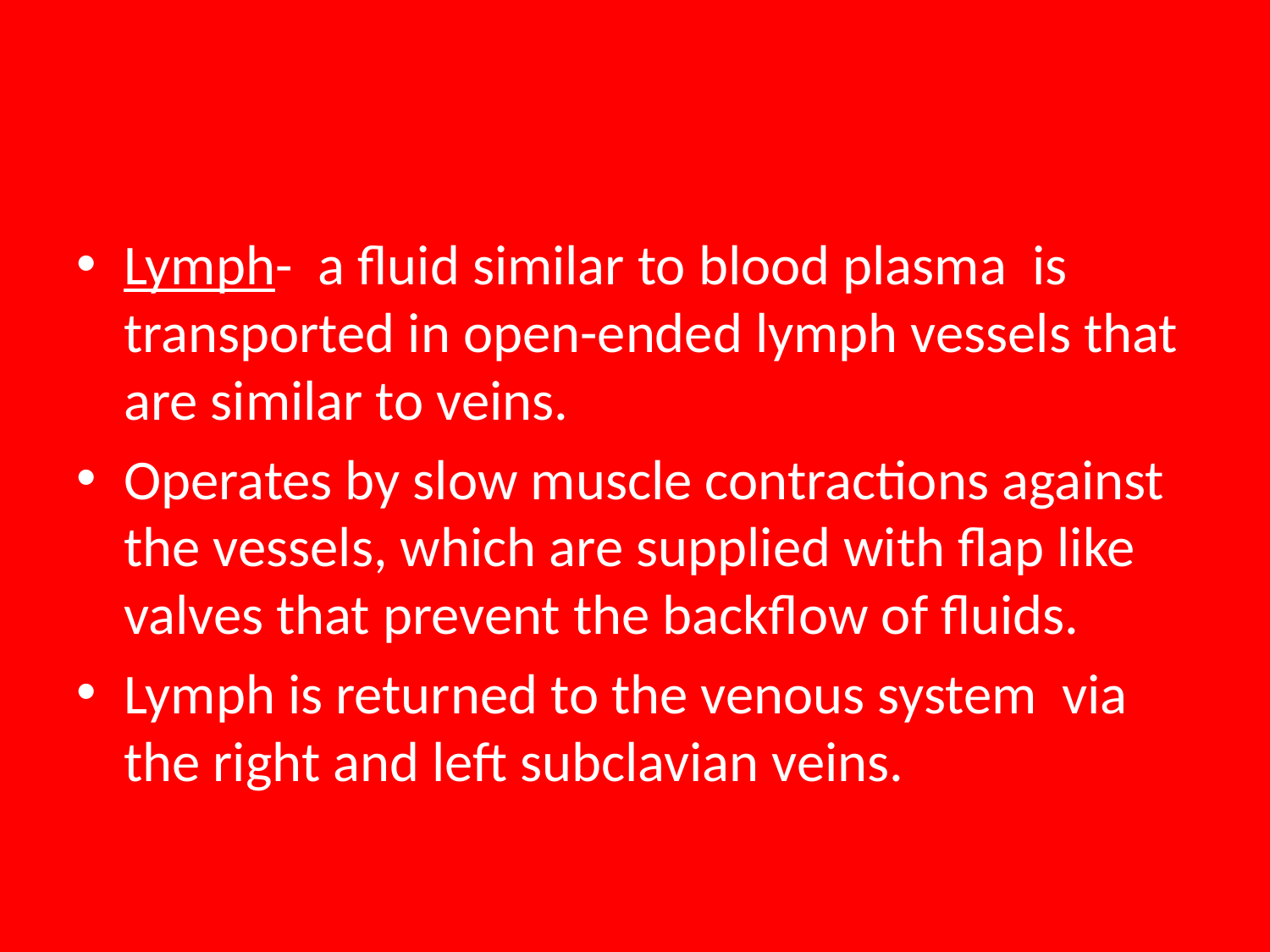

#
Lymph-  a fluid similar to blood plasma  is transported in open-ended lymph vessels that are similar to veins.
Operates by slow muscle contractions against the vessels, which are supplied with flap like valves that prevent the backflow of fluids.
Lymph is returned to the venous system  via the right and left subclavian veins.